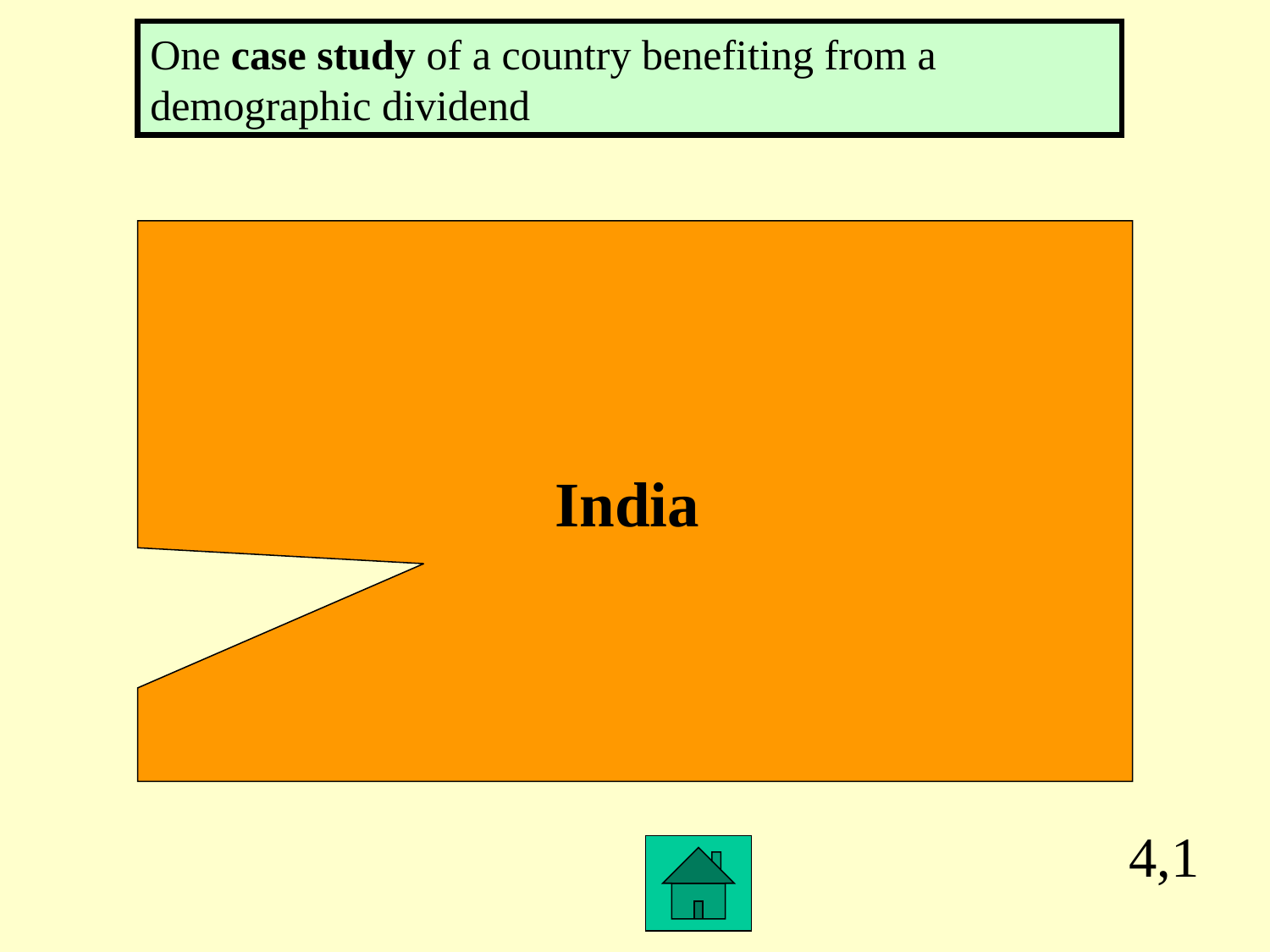

One case study of a country benefiting from a demographic dividend
India
4,1